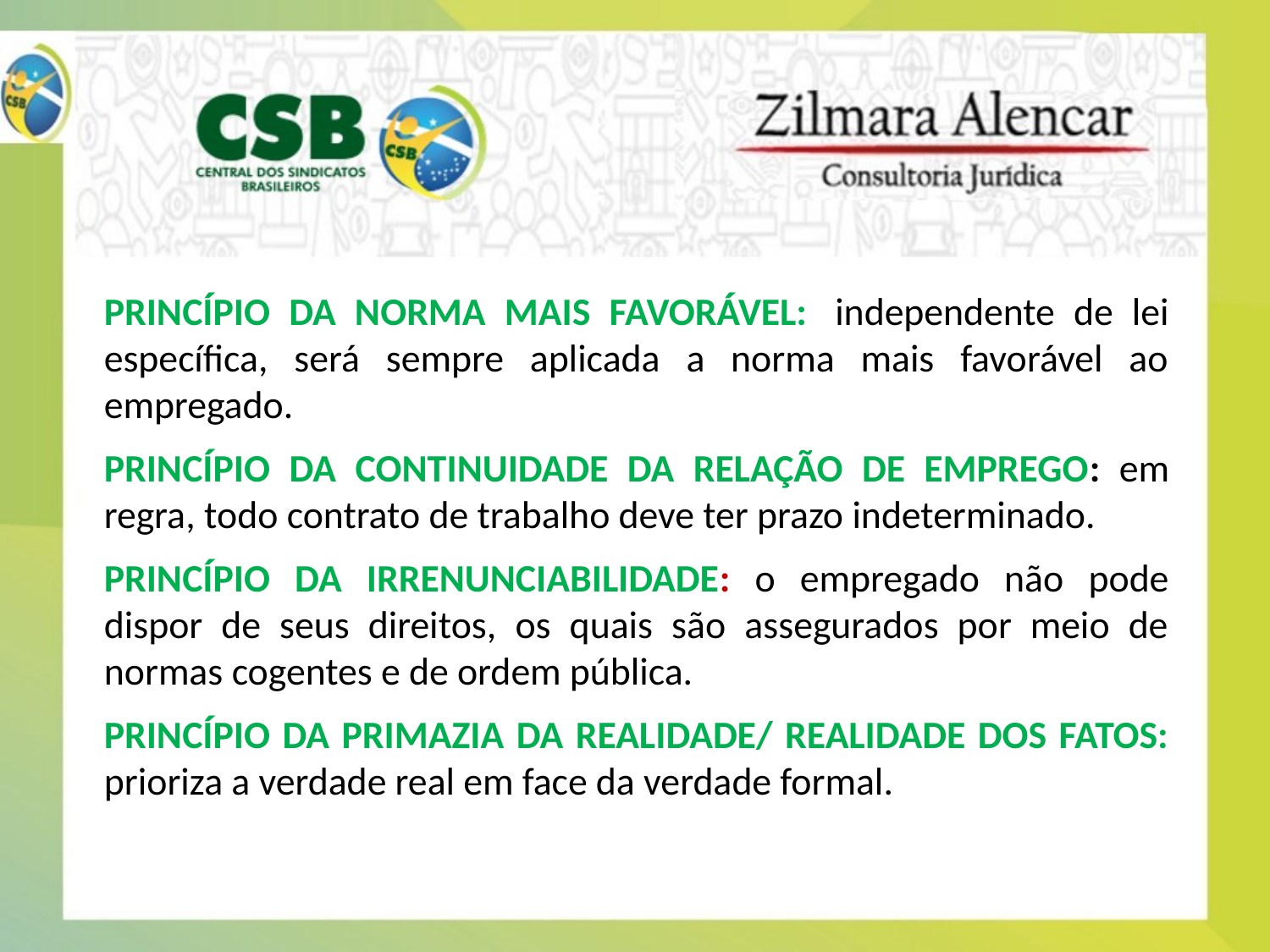

PRINCÍPIO DA NORMA MAIS FAVORÁVEL:  independente de lei específica, será sempre aplicada a norma mais favorável ao empregado.

PRINCÍPIO DA CONTINUIDADE DA RELAÇÃO DE EMPREGO: em regra, todo contrato de trabalho deve ter prazo indeterminado.

PRINCÍPIO DA IRRENUNCIABILIDADE: o empregado não pode dispor de seus direitos, os quais são assegurados por meio de normas cogentes e de ordem pública.

PRINCÍPIO DA PRIMAZIA DA REALIDADE/ REALIDADE DOS FATOS: prioriza a verdade real em face da verdade formal.